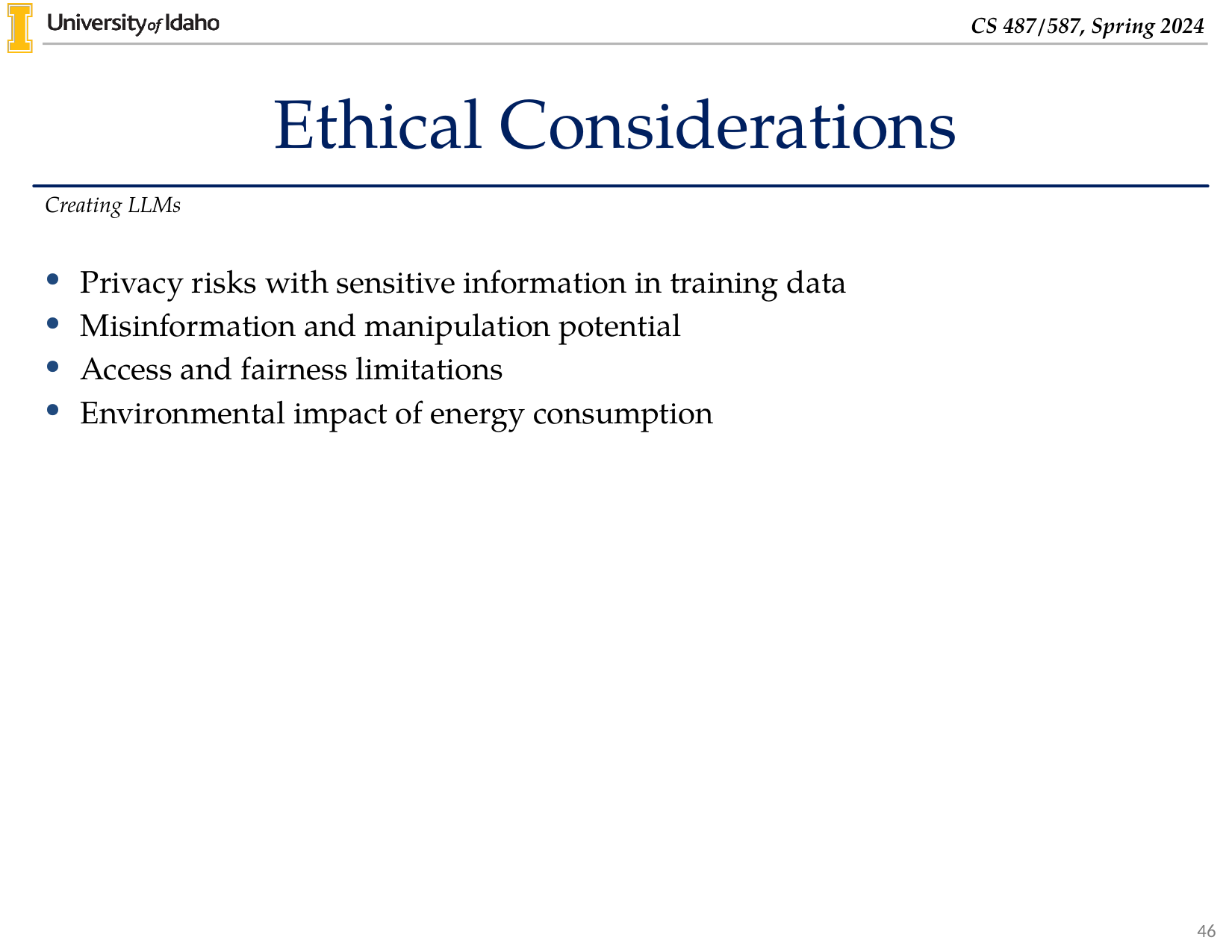

# Ethical Considerations
Creating LLMs

Privacy risks with sensitive information in training data
Misinformation and manipulation potential
Access and fairness limitations
Environmental impact of energy consumption